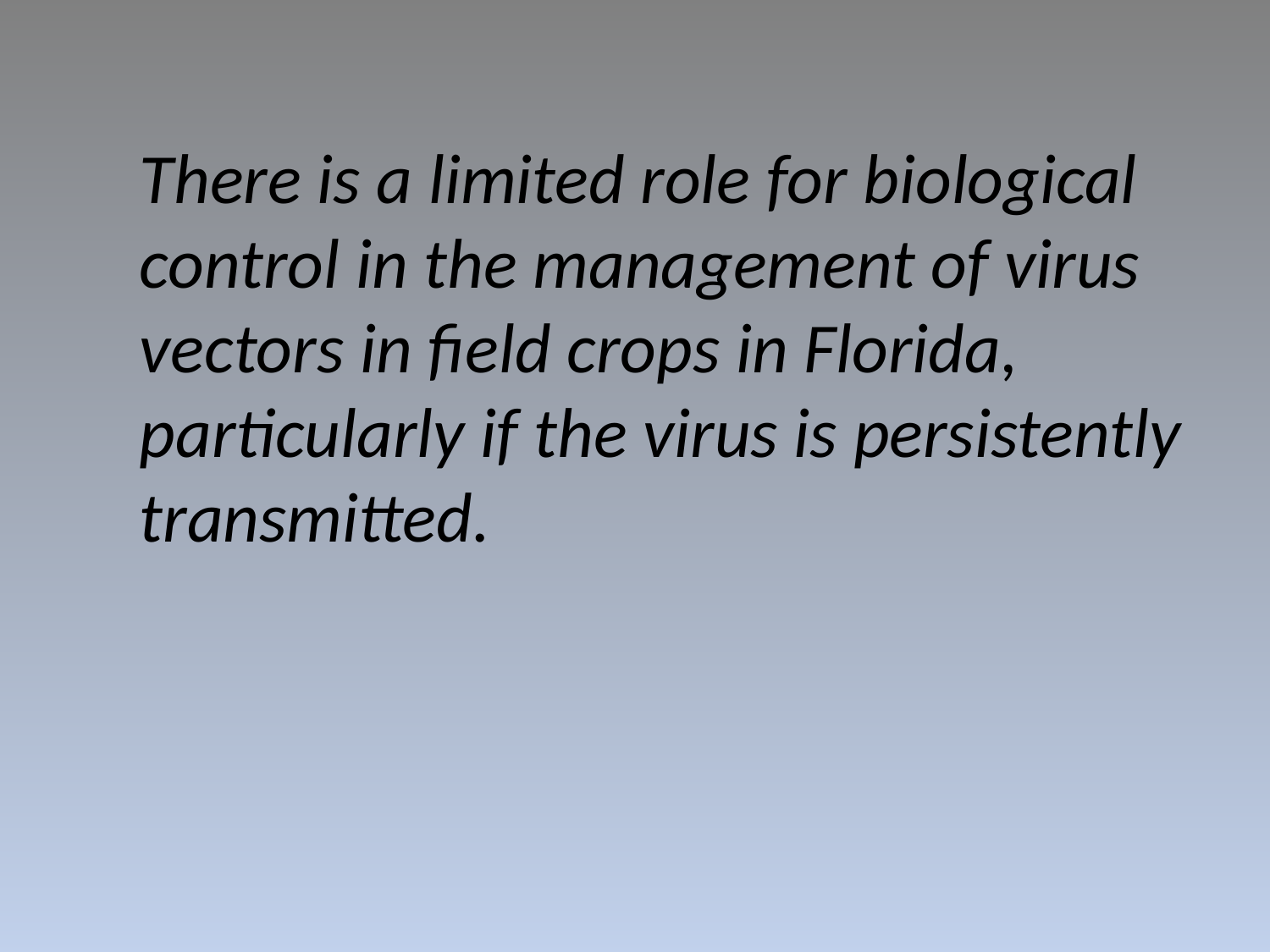

There is a limited role for biological control in the management of virus vectors in field crops in Florida, particularly if the virus is persistently transmitted.